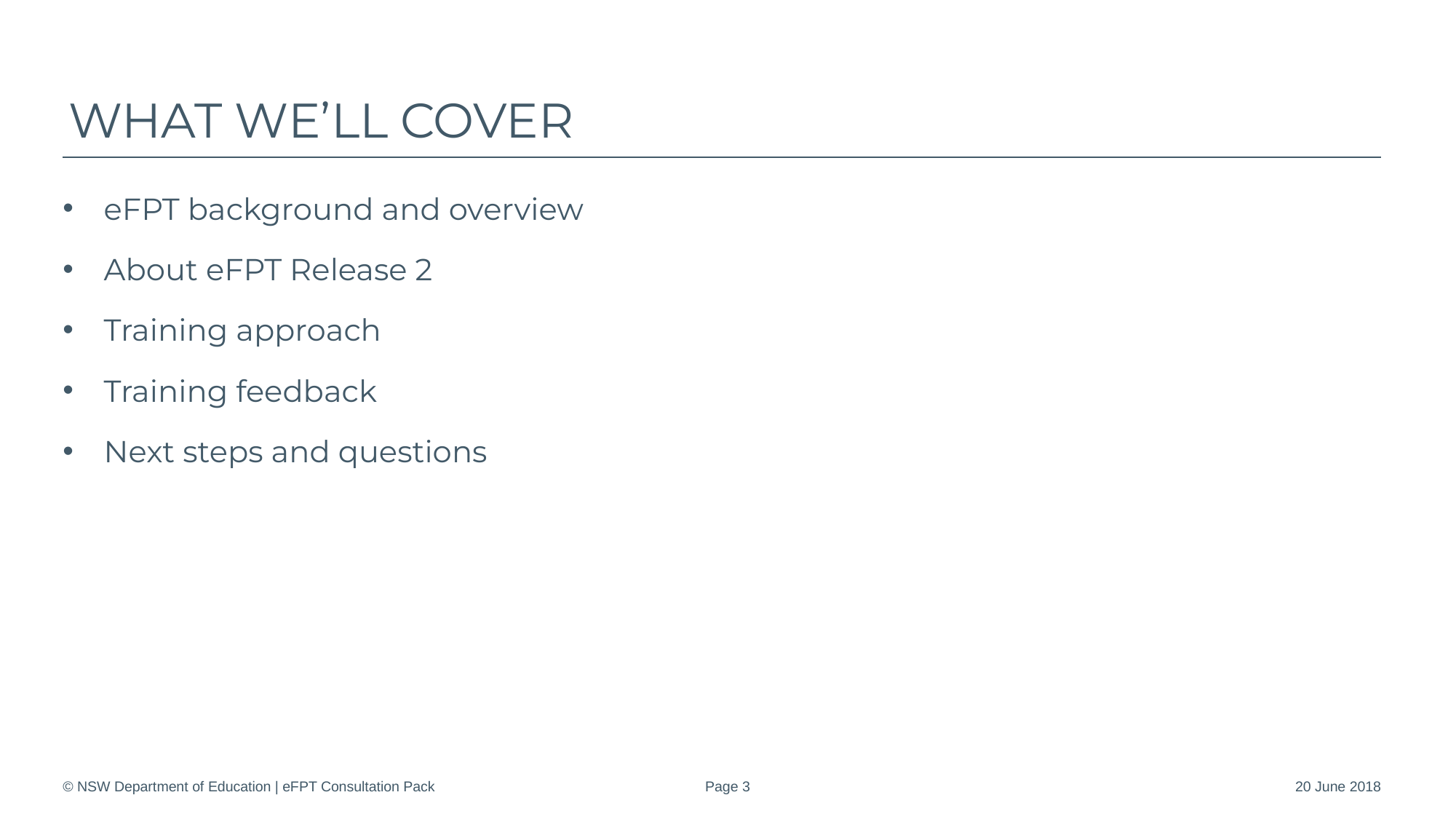

# What we’ll cover

eFPT background and overview
About eFPT Release 2
Training approach
Training feedback
Next steps and questions
© NSW Department of Education | eFPT Consultation Pack
Page 3
20 June 2018